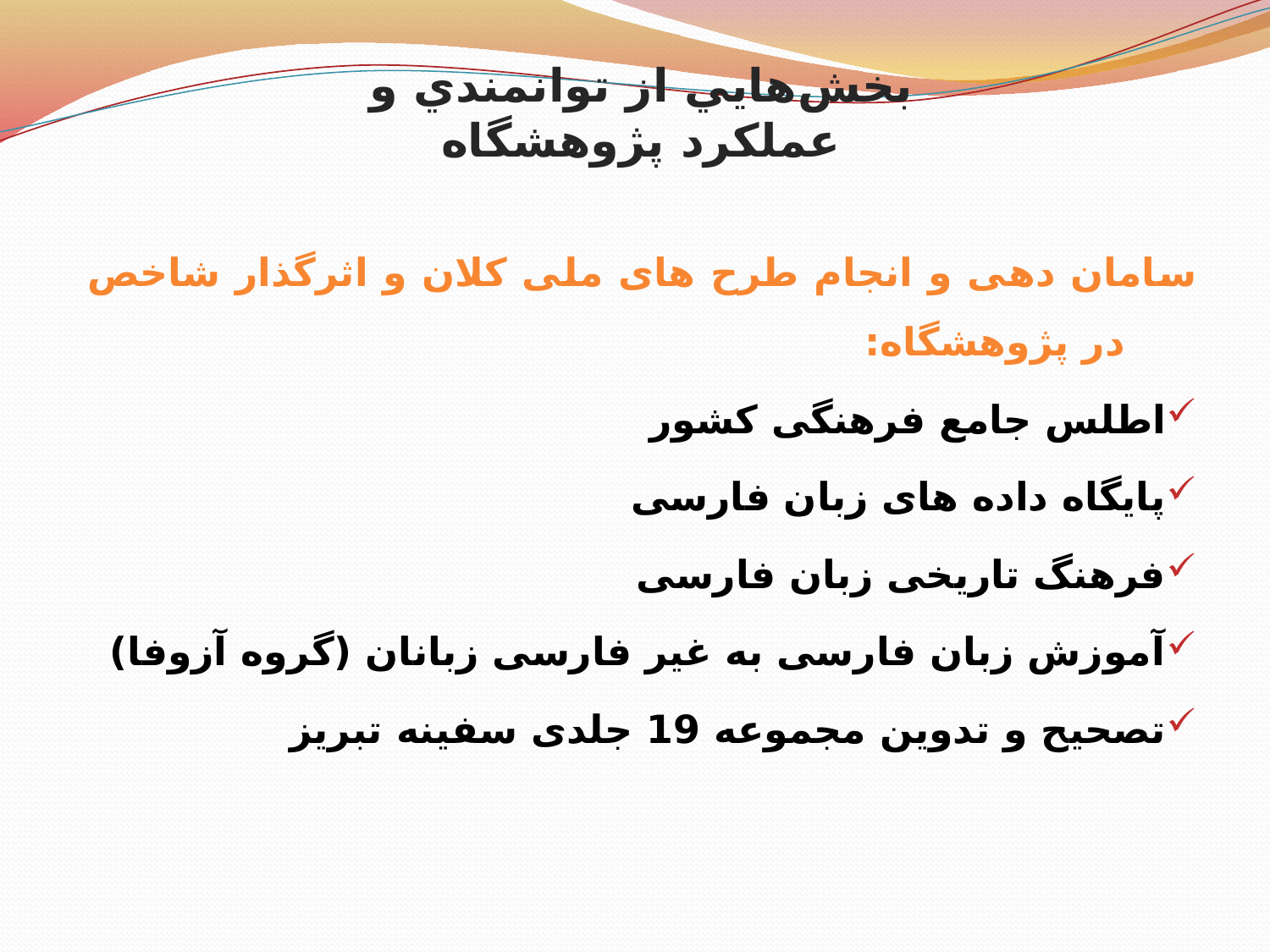

بخش‌هايي از توانمندي و عملکرد پژوهشگاه
سامان دهی و انجام طرح های ملی کلان و اثرگذار شاخص در پژوهشگاه:
اطلس جامع فرهنگی کشور
پایگاه داده های زبان فارسی
فرهنگ تاریخی زبان فارسی
آموزش زبان فارسی به غیر فارسی زبانان (گروه آزوفا)
تصحیح و تدوین مجموعه 19 جلدی سفینه تبریز